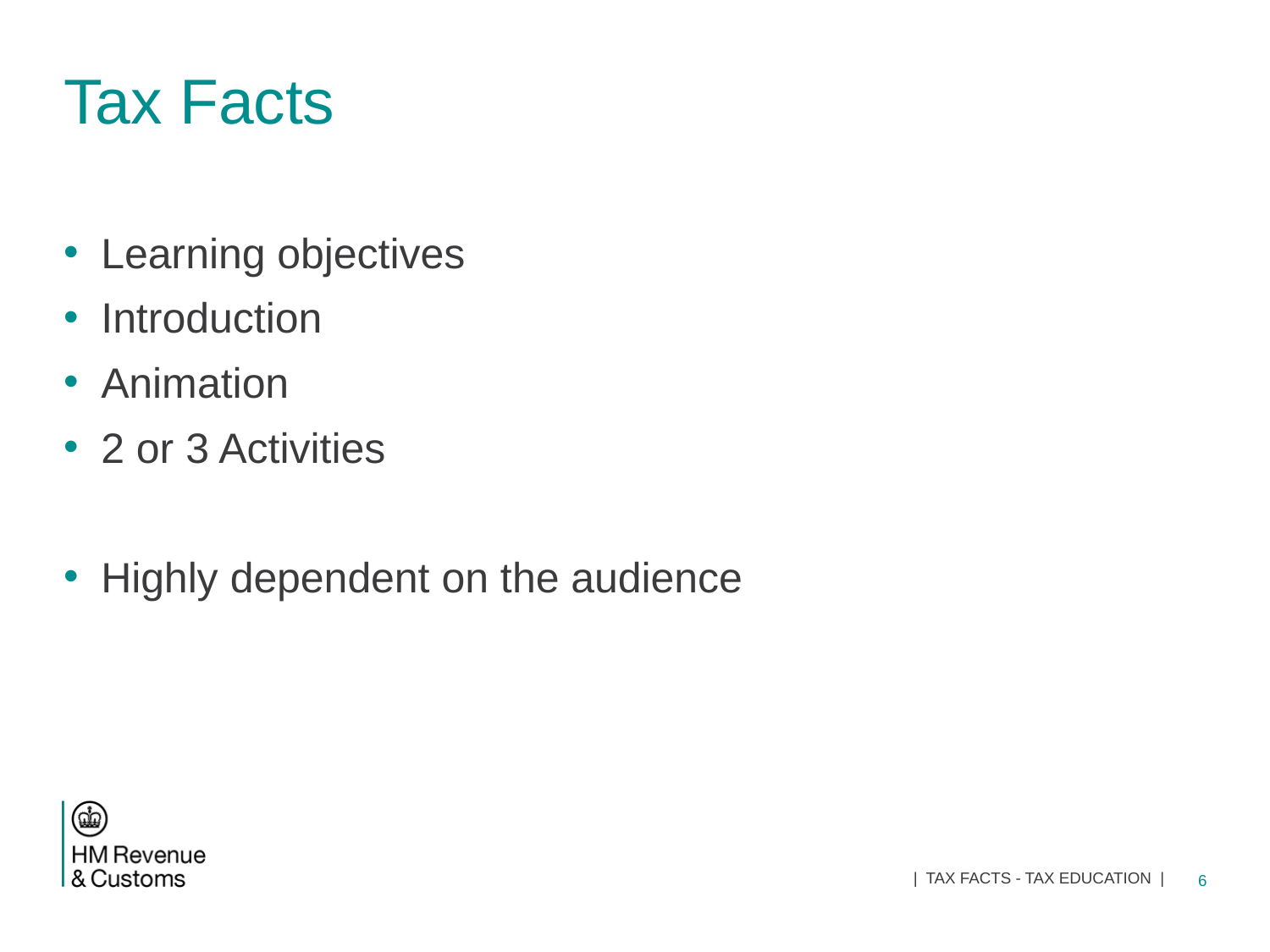

# Tax Facts
Learning objectives
Introduction
Animation
2 or 3 Activities

Highly dependent on the audience

               |  TAX FACTS - TAX EDUCATION  |
6